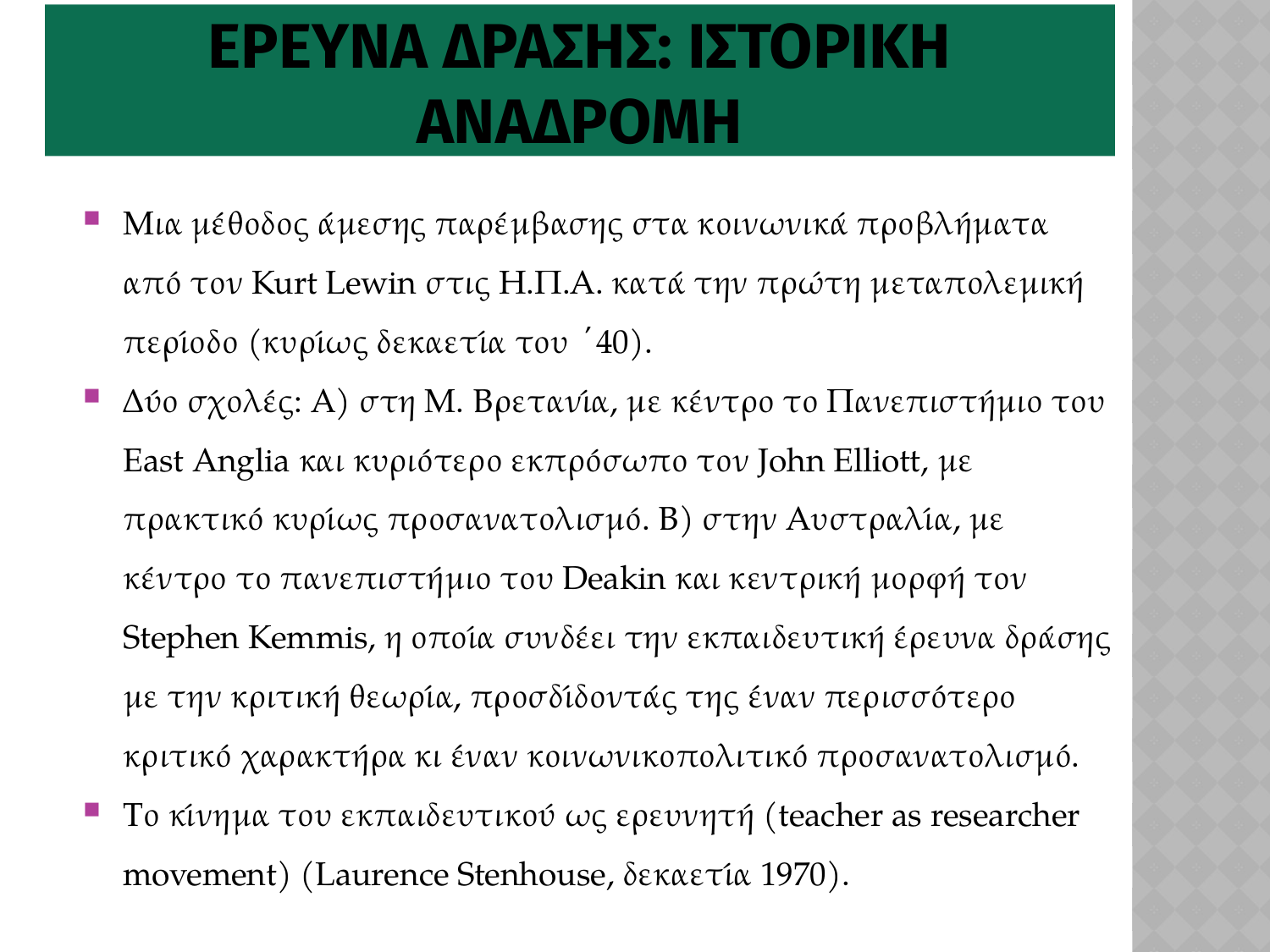

# Ερευνα δρασησ: ιστορικη αναδρομη
Μια μέθοδος άμεσης παρέμβασης στα κοινωνικά προβλήματα από τον Kurt Lewin στις Η.Π.Α. κατά την πρώτη μεταπολεμική περίοδο (κυρίως δεκαετία του ΄40).
Δύο σχολές: Α) στη Μ. Βρετανία, με κέντρο το Πανεπιστήμιο του East Anglia και κυριότερο εκπρόσωπο τον John Elliott, με πρακτικό κυρίως προσανατολισμό. Β) στην Αυστραλία, με κέντρο το πανεπιστήμιο του Deakin και κεντρική μορφή τον Stephen Kemmis, η οποία συνδέει την εκπαιδευτική έρευνα δράσης με την κριτική θεωρία, προσδίδοντάς της έναν περισσότερο κριτικό χαρακτήρα κι έναν κοινωνικοπολιτικό προσανατολισμό.
Το κίνημα του εκπαιδευτικού ως ερευνητή (teacher as researcher movement) (Laurence Stenhouse, δεκαετία 1970).